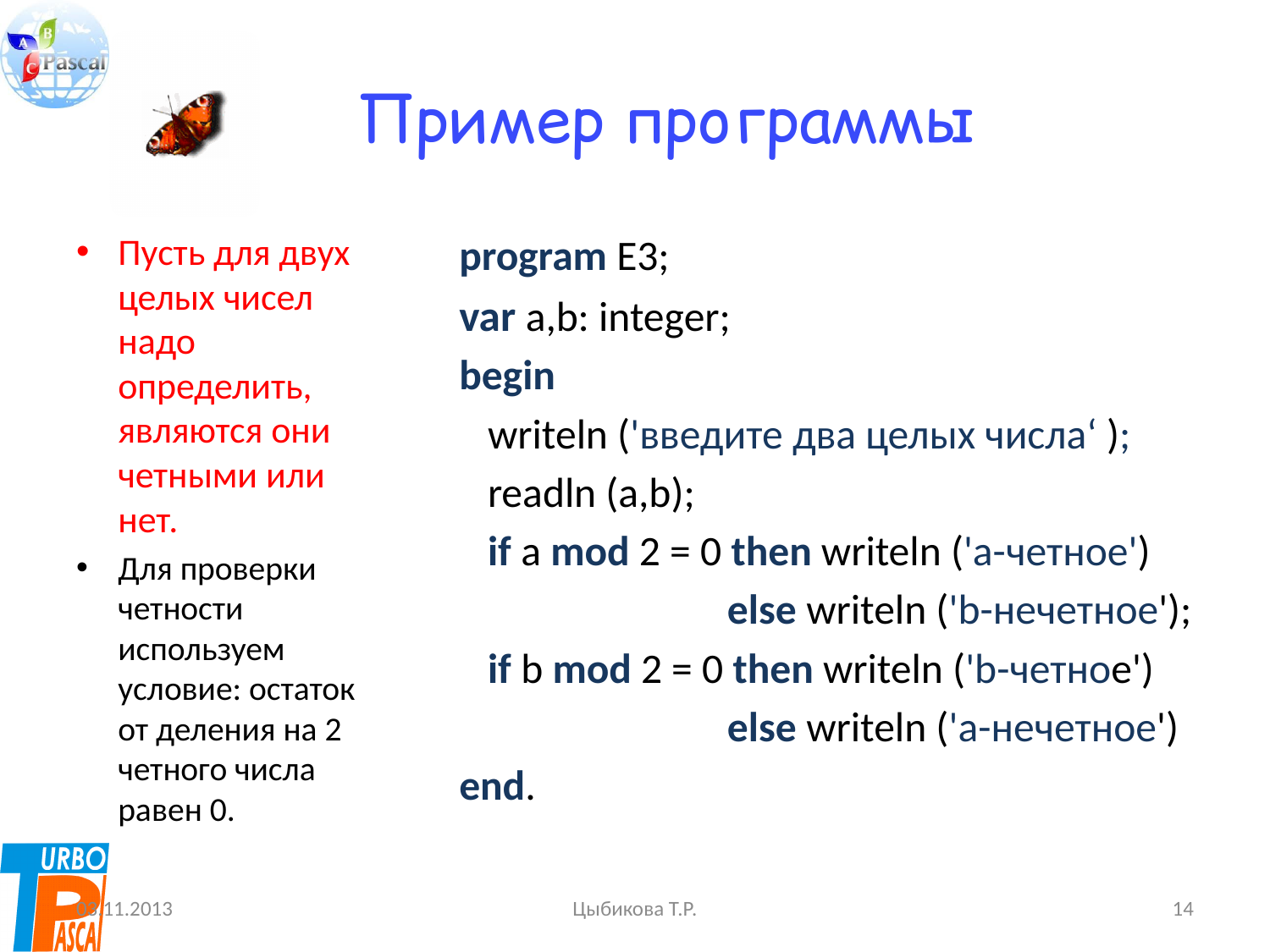

# Пример программы
Пусть для двух целых чисел надо определить, являются они четными или нет.
Для проверки четности используем условие: остаток от деления на 2 четного числа равен 0.
program E3;
var a,b: integer;
begin
   writeln ('введите два целых числа‘ );
   readln (a,b);
   if a mod 2 = 0 then writeln ('a-четное')
                  	else writeln ('b-нечетное');
   if b mod 2 = 0 then writeln ('b-четное')
                 	else writeln ('a-нечетное')
end.
03.11.2013
Цыбикова Т.Р.
14